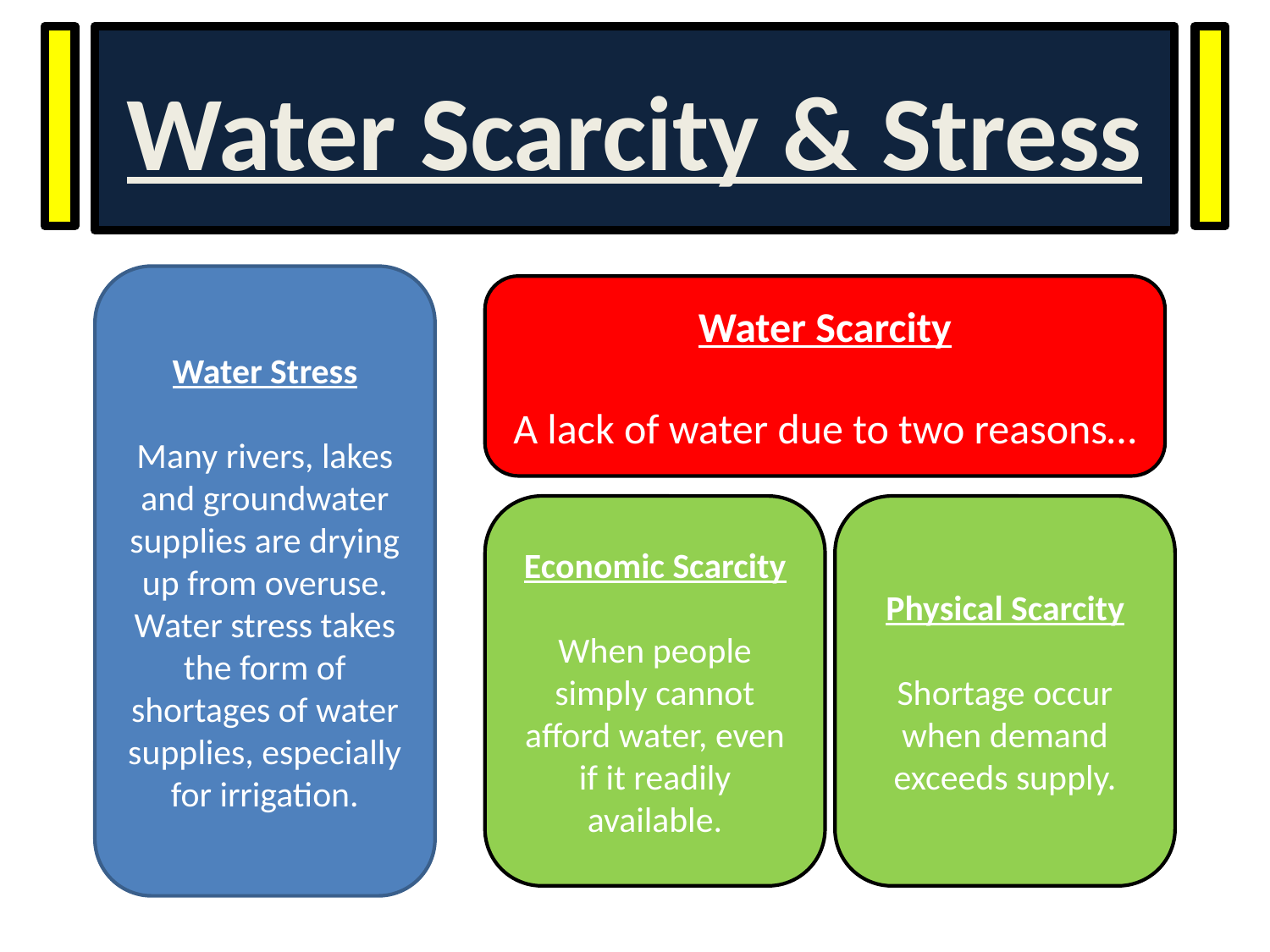

# Water Scarcity & Stress

Water Stress

Many rivers, lakes and groundwater supplies are drying up from overuse. Water stress takes the form of shortages of water supplies, especially for irrigation.
Water Scarcity

A lack of water due to two reasons…
Economic Scarcity

When people simply cannot afford water, even if it readily available.
Physical Scarcity

Shortage occur when demand exceeds supply.